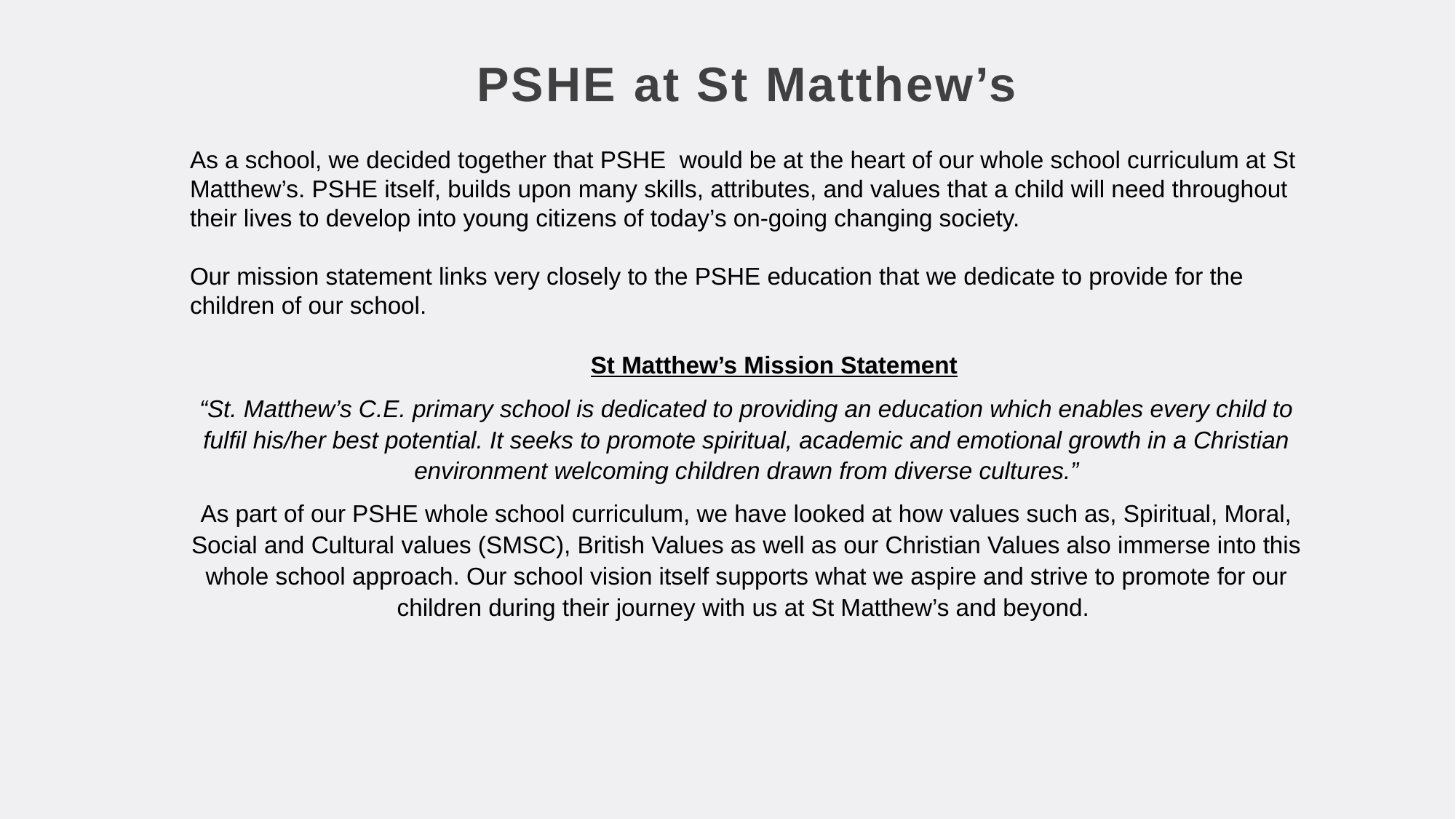

PSHE at St Matthew’s

As a school, we decided together that PSHE  would be at the heart of our whole school curriculum at St Matthew’s. PSHE itself, builds upon many skills, attributes, and values that a child will need throughout their lives to develop into young citizens of today’s on-going changing society.

Our mission statement links very closely to the PSHE education that we dedicate to provide for the children of our school.

St Matthew’s Mission Statement
“St. Matthew’s C.E. primary school is dedicated to providing an education which enables every child to fulfil his/her best potential. It seeks to promote spiritual, academic and emotional growth in a Christian environment welcoming children drawn from diverse cultures.”
As part of our PSHE whole school curriculum, we have looked at how values such as, Spiritual, Moral, Social and Cultural values (SMSC), British Values as well as our Christian Values also immerse into this whole school approach. Our school vision itself supports what we aspire and strive to promote for our children during their journey with us at St Matthew’s and beyond.